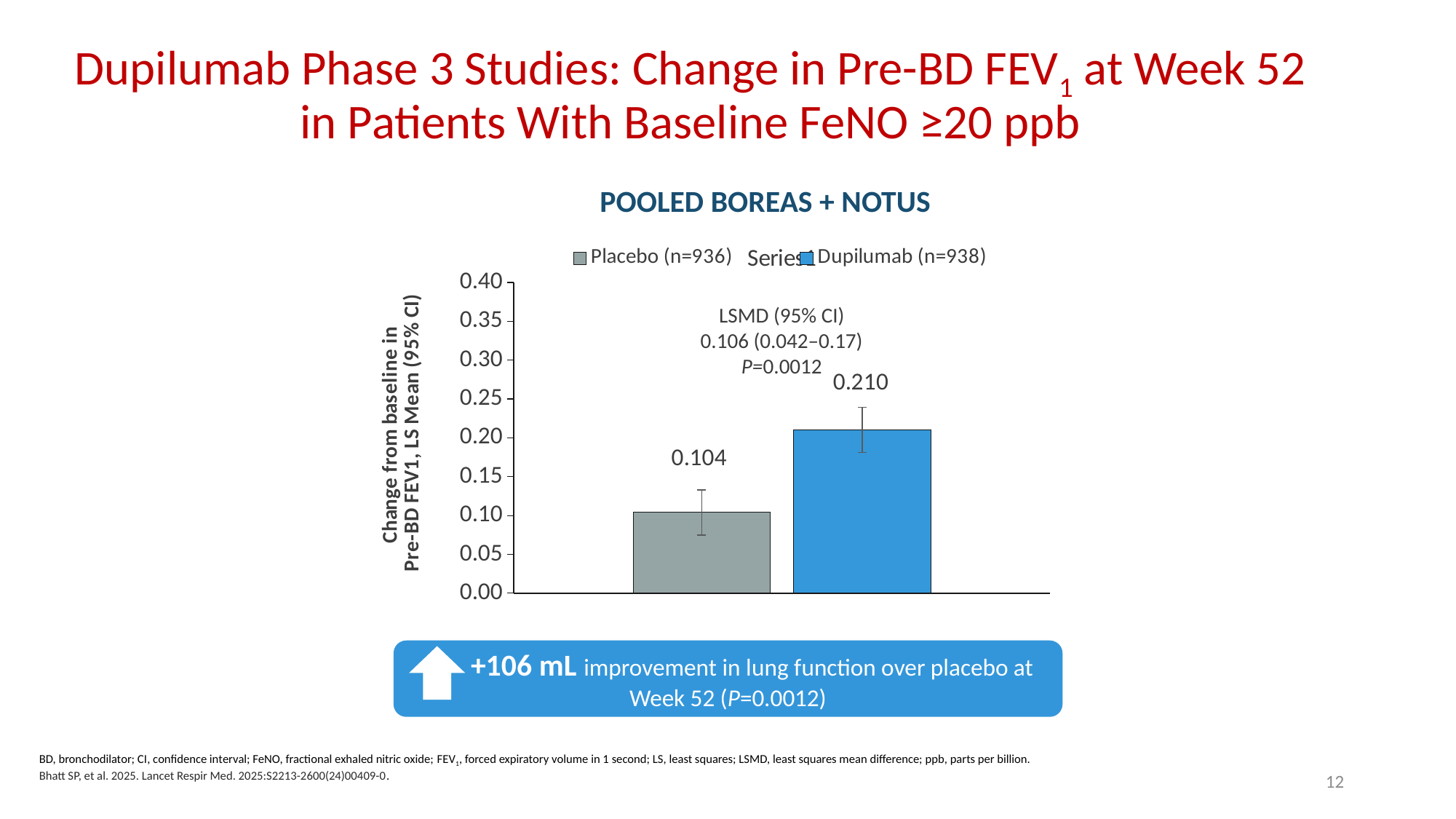

Dupilumab Phase 3 Studies: Change in Pre-BD FEV1 at Week 52 in Patients With Baseline FeNO ≥20 ppb
POOLED BOREAS + NOTUS

### Chart

| Category | Placebo (n=936) | Dupilumab (n=938) |
|---|---|---|
|  | 0.104 | 0.21 |
LSMD (95% CI)
0.106 (0.042–0.17)
P=0.0012
       +106 mL improvement in lung function over placebo at Week 52 (P=0.0012)

BD, bronchodilator; CI, confidence interval; FeNO, fractional exhaled nitric oxide; FEV1, forced expiratory volume in 1 second; LS, least squares; LSMD, least squares mean difference; ppb, parts per billion.
Bhatt SP, et al. 2025. Lancet Respir Med. 2025:S2213-2600(24)00409-0.
12